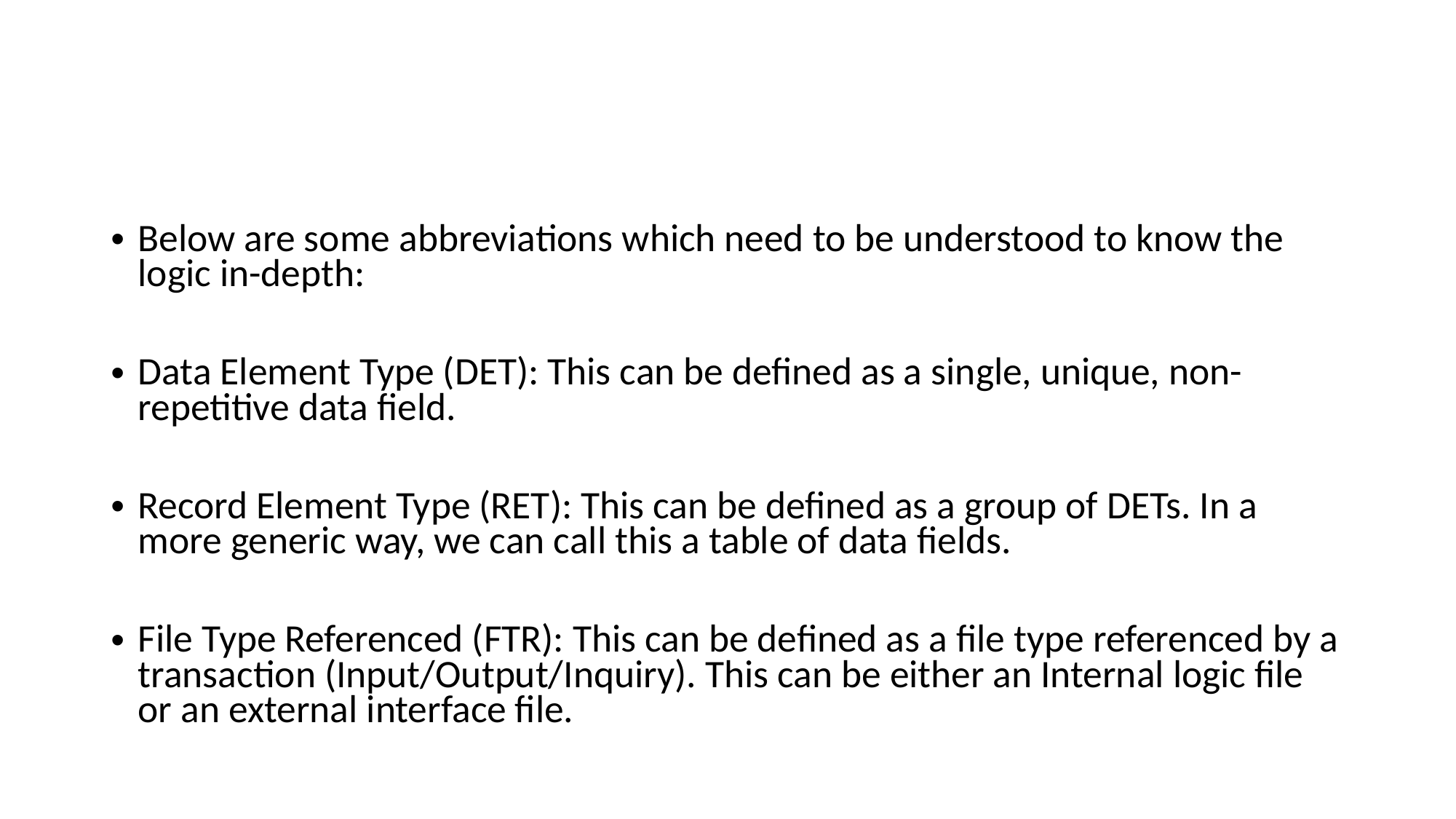

#
Below are some abbreviations which need to be understood to know the logic in-depth:

Data Element Type (DET): This can be defined as a single, unique, non-repetitive data field.

Record Element Type (RET): This can be defined as a group of DETs. In a more generic way, we can call this a table of data fields.

File Type Referenced (FTR): This can be defined as a file type referenced by a transaction (Input/Output/Inquiry). This can be either an Internal logic file or an external interface file.